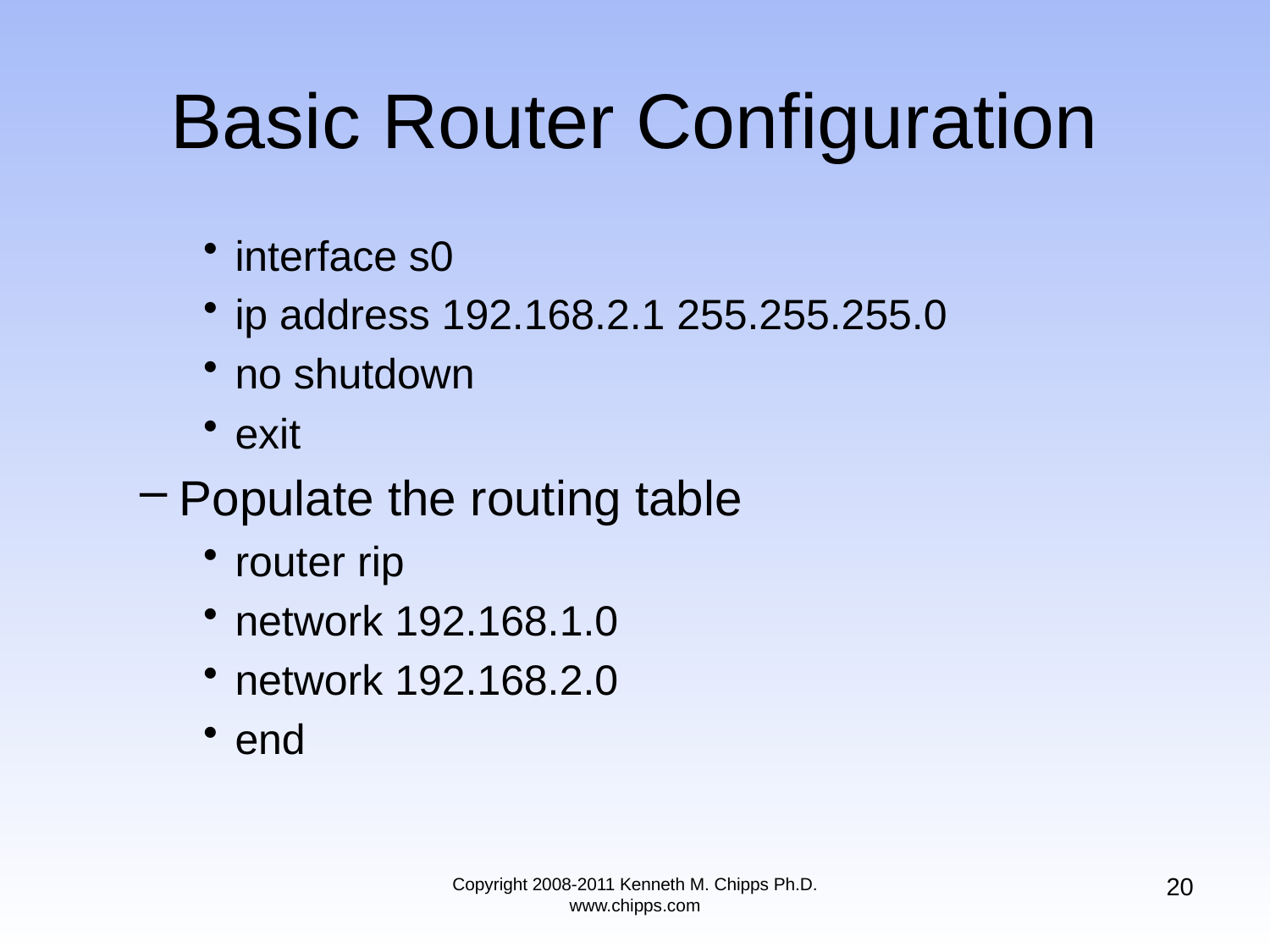

interface s0
ip address 192.168.2.1 255.255.255.0
no shutdown
exit
Populate the routing table
router rip
network 192.168.1.0
network 192.168.2.0
end
# Basic Router Configuration
20
Copyright 2008-2011 Kenneth M. Chipps Ph.D. www.chipps.com